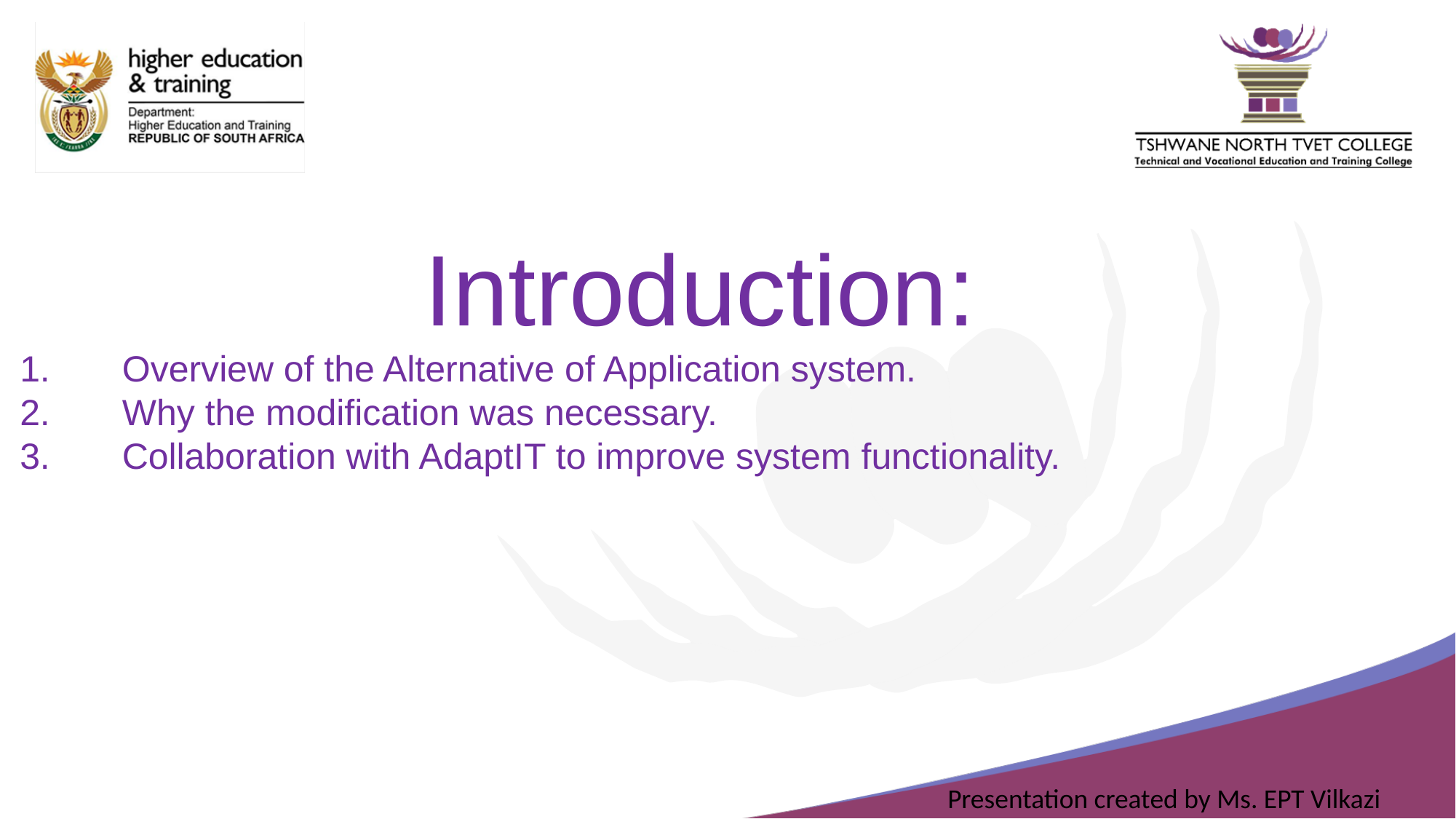

Introduction:
Overview of the Alternative of Application system.
Why the modification was necessary.
Collaboration with AdaptIT to improve system functionality.

Presentation created by Ms. EPT Vilkazi